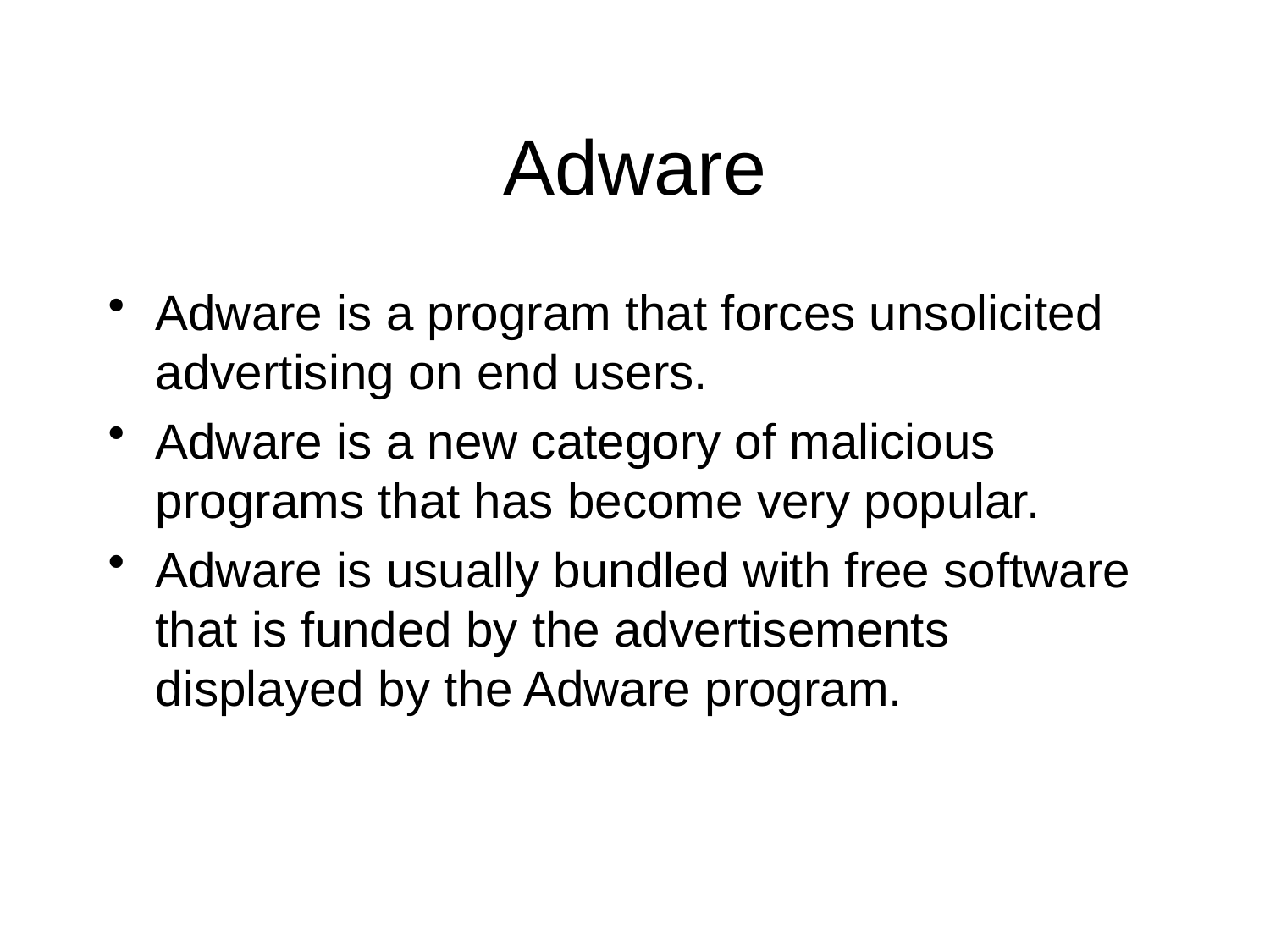

# Adware
Adware is a program that forces unsolicited advertising on end users.
Adware is a new category of malicious programs that has become very popular.
Adware is usually bundled with free software that is funded by the advertisements displayed by the Adware program.